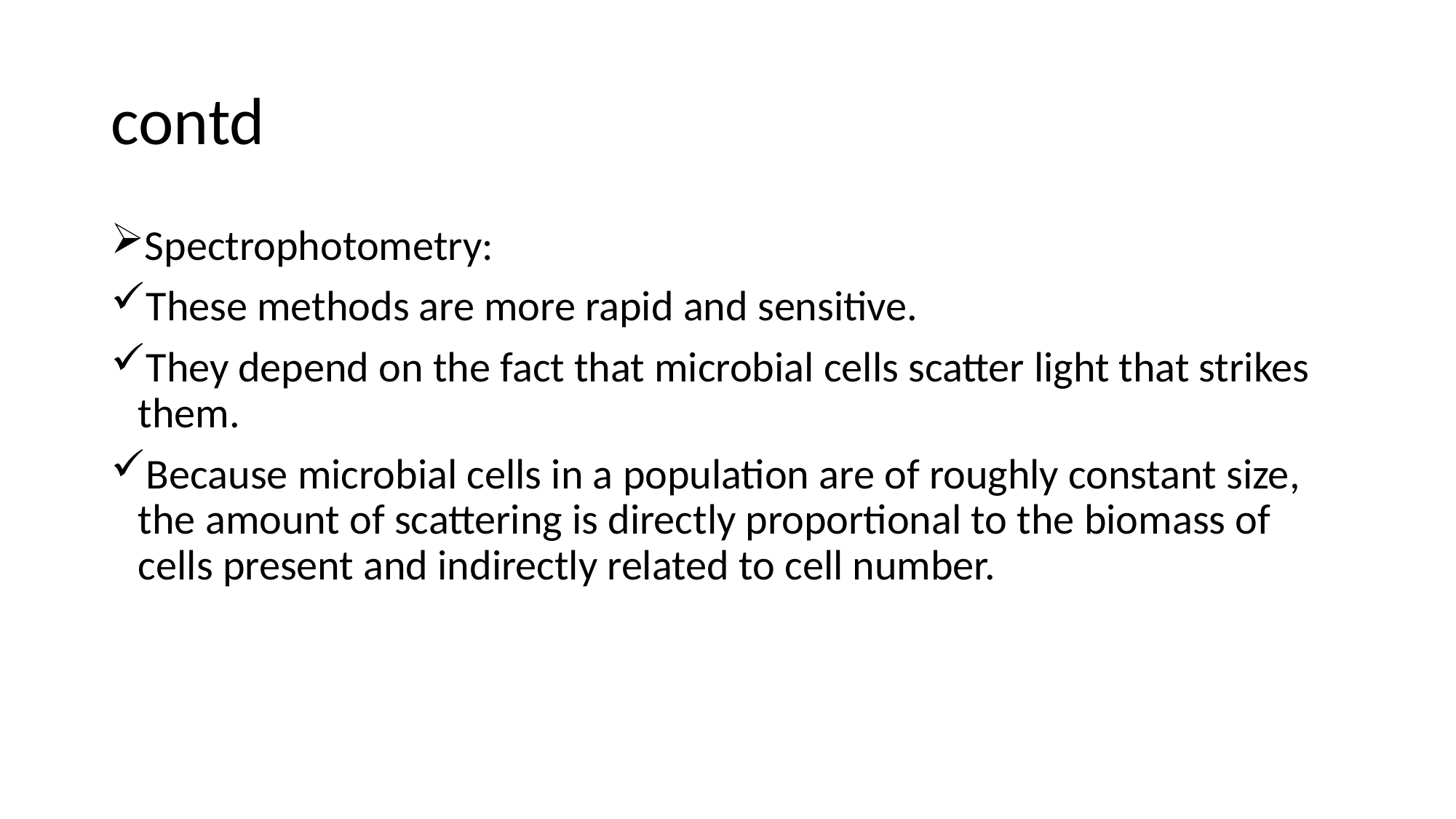

# contd
Spectrophotometry:
These methods are more rapid and sensitive.
They depend on the fact that microbial cells scatter light that strikes them.
Because microbial cells in a population are of roughly constant size, the amount of scattering is directly proportional to the biomass of cells present and indirectly related to cell number.